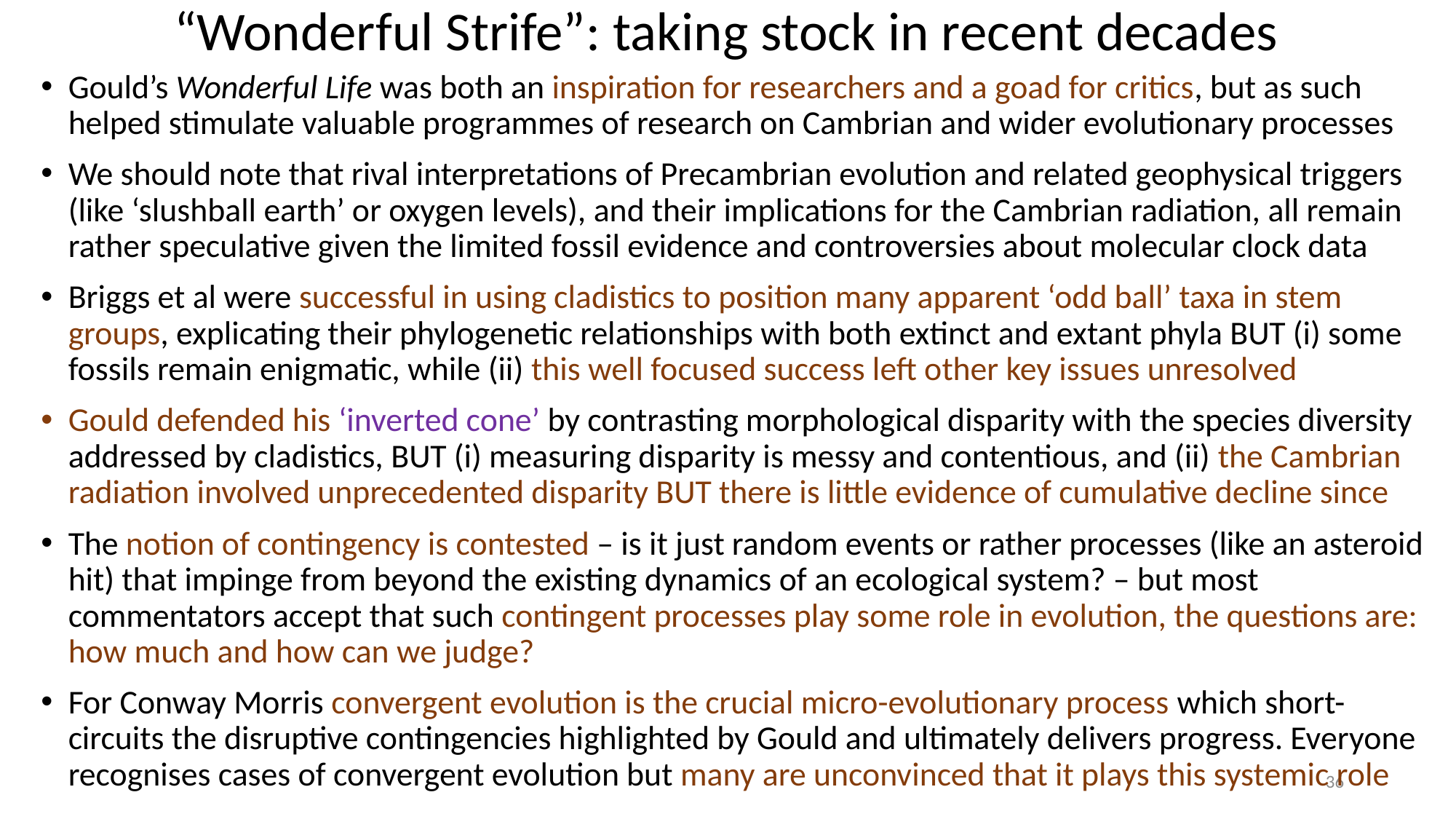

# “Wonderful Strife”: taking stock in recent decades
Gould’s Wonderful Life was both an inspiration for researchers and a goad for critics, but as such helped stimulate valuable programmes of research on Cambrian and wider evolutionary processes
We should note that rival interpretations of Precambrian evolution and related geophysical triggers (like ‘slushball earth’ or oxygen levels), and their implications for the Cambrian radiation, all remain rather speculative given the limited fossil evidence and controversies about molecular clock data
Briggs et al were successful in using cladistics to position many apparent ‘odd ball’ taxa in stem groups, explicating their phylogenetic relationships with both extinct and extant phyla BUT (i) some fossils remain enigmatic, while (ii) this well focused success left other key issues unresolved
Gould defended his ‘inverted cone’ by contrasting morphological disparity with the species diversity addressed by cladistics, BUT (i) measuring disparity is messy and contentious, and (ii) the Cambrian radiation involved unprecedented disparity BUT there is little evidence of cumulative decline since
The notion of contingency is contested – is it just random events or rather processes (like an asteroid hit) that impinge from beyond the existing dynamics of an ecological system? – but most commentators accept that such contingent processes play some role in evolution, the questions are: how much and how can we judge?
For Conway Morris convergent evolution is the crucial micro-evolutionary process which short-circuits the disruptive contingencies highlighted by Gould and ultimately delivers progress. Everyone recognises cases of convergent evolution but many are unconvinced that it plays this systemic role
36